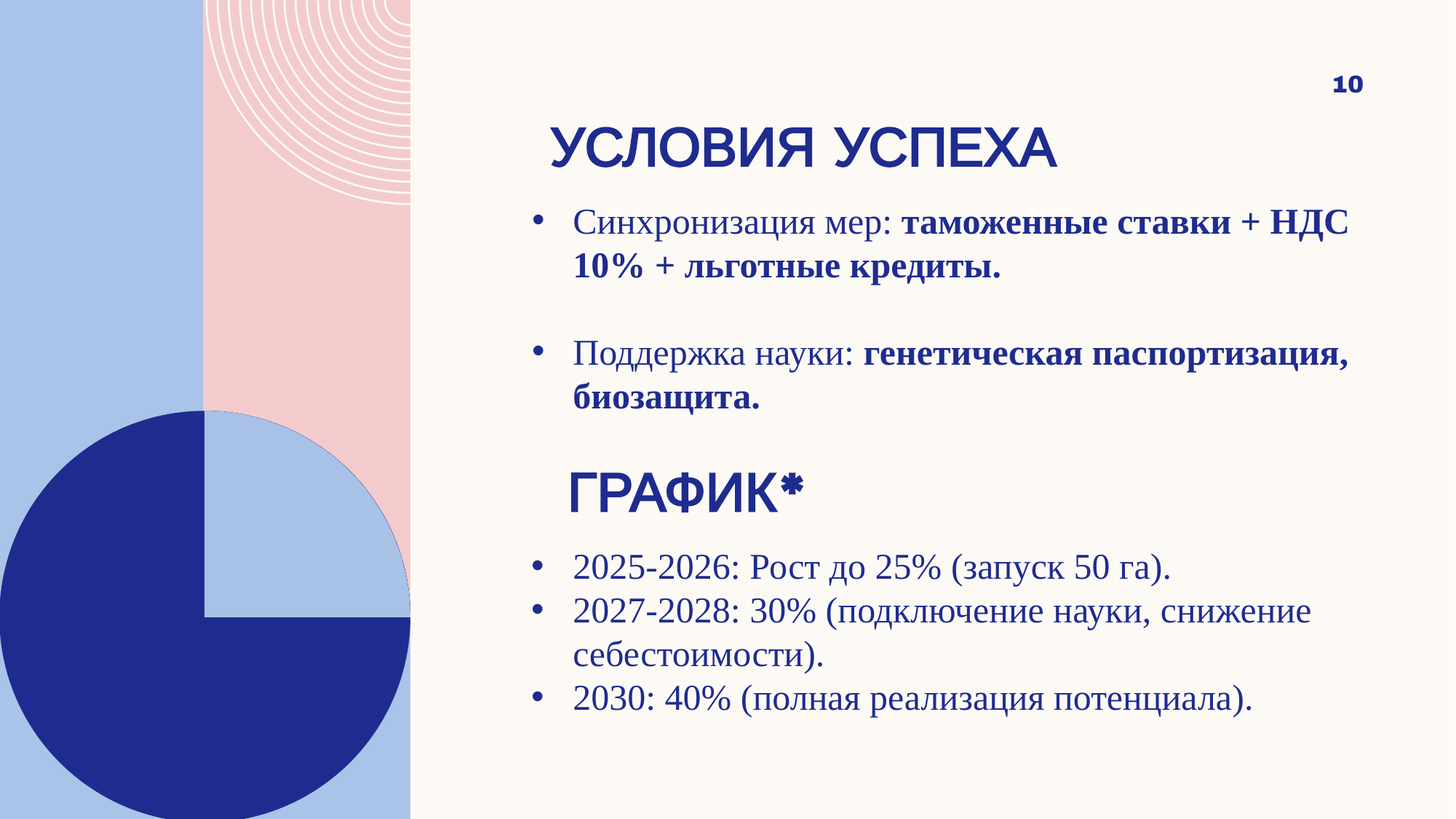

10
Условия успеха
Синхронизация мер: таможенные ставки + НДС 10% + льготные кредиты.

Поддержка науки: генетическая паспортизация, биозащита.
# График*
2025-2026: Рост до 25% (запуск 50 га).
2027-2028: 30% (подключение науки, снижение себестоимости).
2030: 40% (полная реализация потенциала).